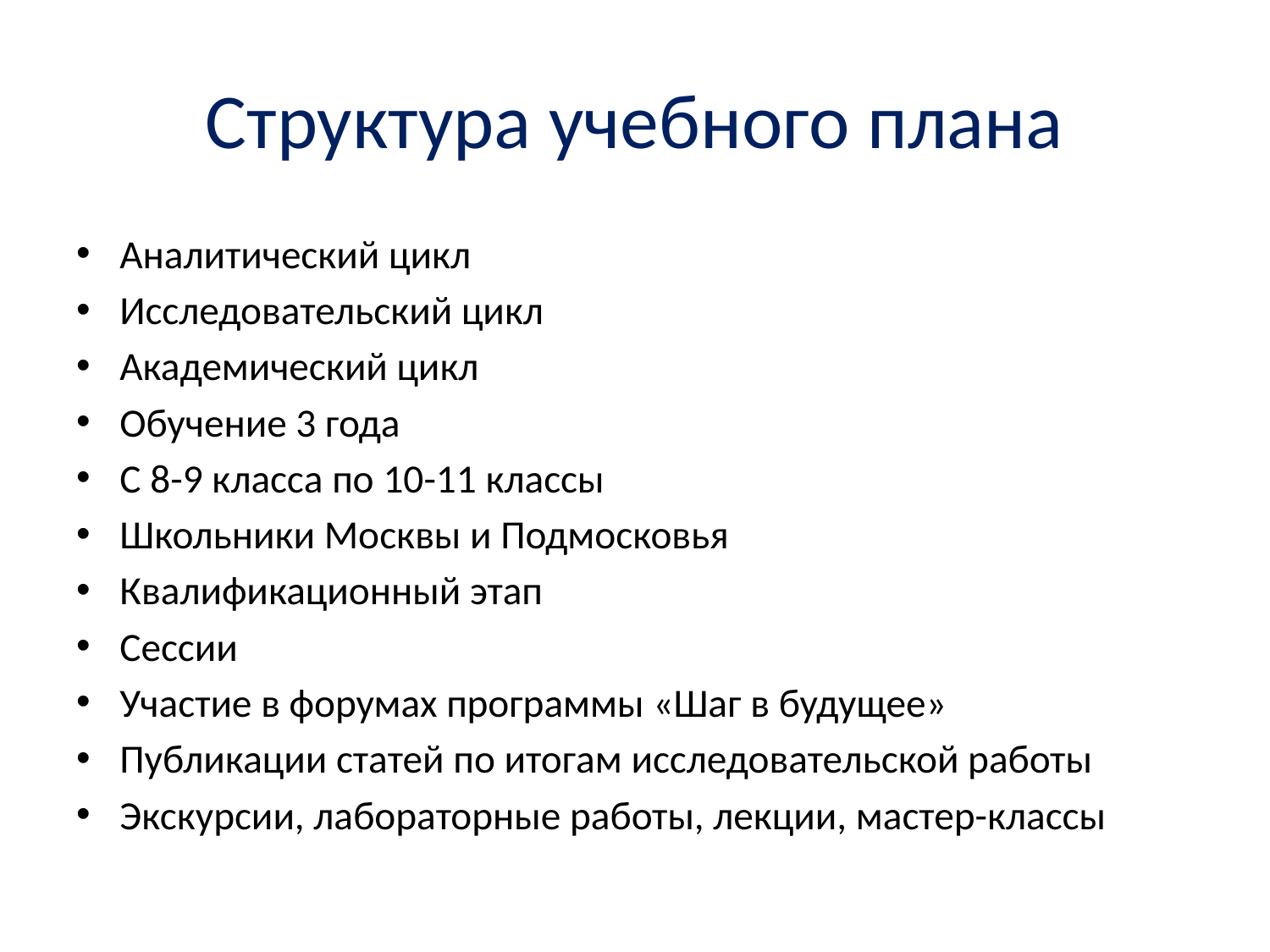

# Структура учебного плана
Аналитический цикл
Исследовательский цикл
Академический цикл
Обучение 3 года
С 8-9 класса по 10-11 классы
Школьники Москвы и Подмосковья
Квалификационный этап
Сессии
Участие в форумах программы «Шаг в будущее»
Публикации статей по итогам исследовательской работы
Экскурсии, лабораторные работы, лекции, мастер-классы